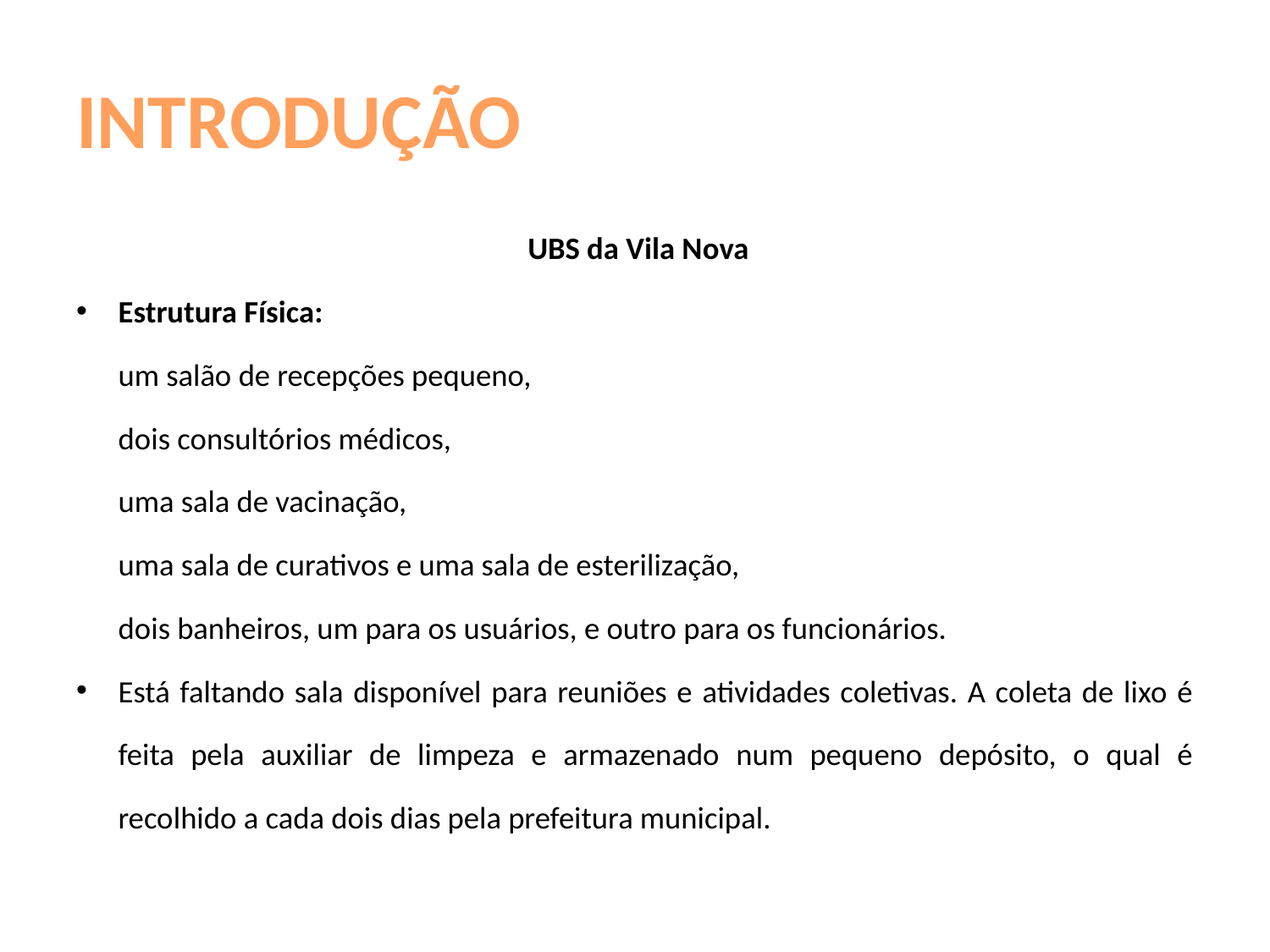

# INTRODUÇÃO
 UBS da Vila Nova
Estrutura Física:
	um salão de recepções pequeno,
 	dois consultórios médicos,
	uma sala de vacinação,
 	uma sala de curativos e uma sala de esterilização,
	dois banheiros, um para os usuários, e outro para os funcionários.
Está faltando sala disponível para reuniões e atividades coletivas. A coleta de lixo é feita pela auxiliar de limpeza e armazenado num pequeno depósito, o qual é recolhido a cada dois dias pela prefeitura municipal.